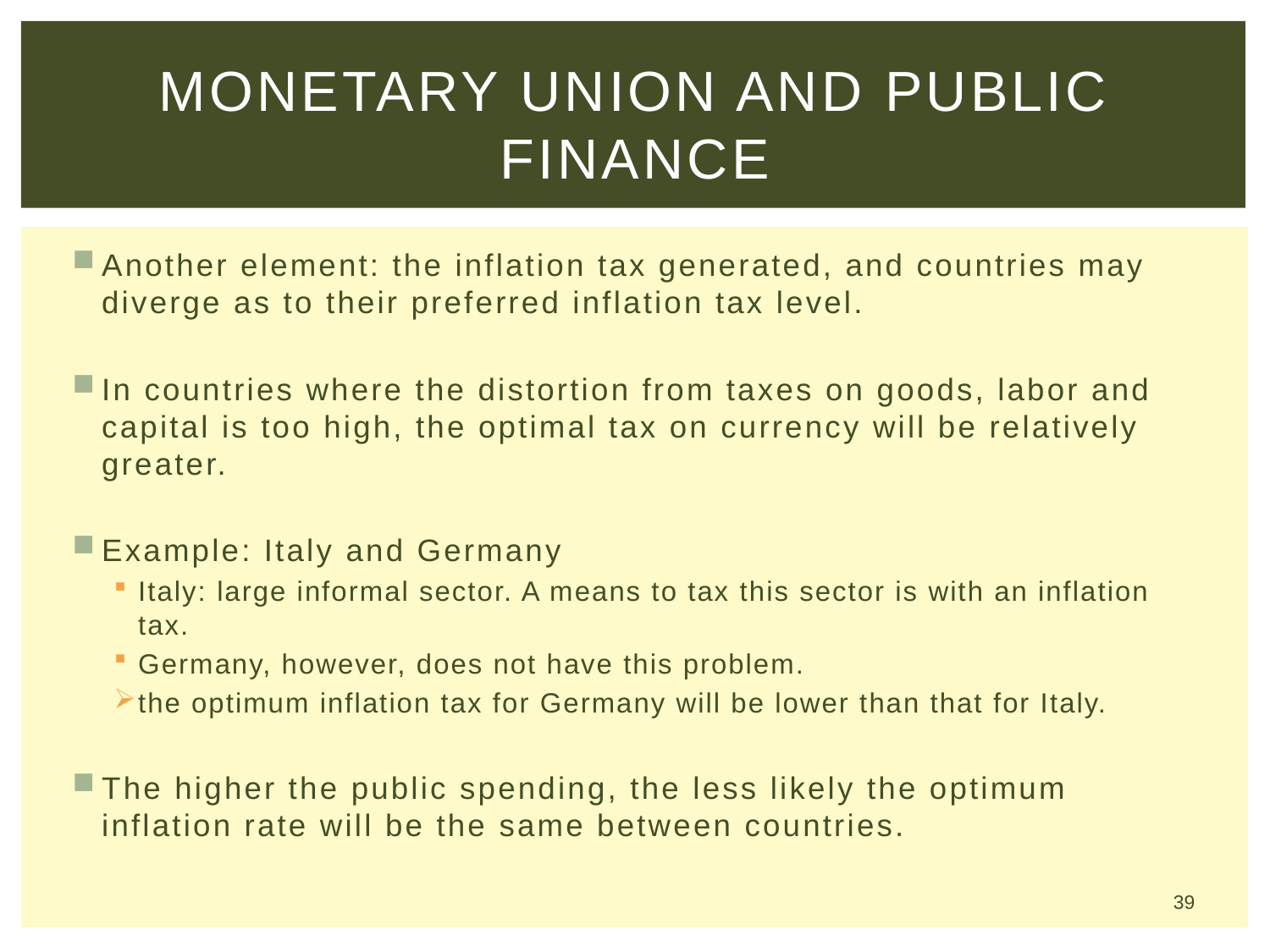

# Monetary Union and Public Finance
Another element: the inflation tax generated, and countries may diverge as to their preferred inflation tax level.

In countries where the distortion from taxes on goods, labor and capital is too high, the optimal tax on currency will be relatively greater.

Example: Italy and Germany
Italy: large informal sector. A means to tax this sector is with an inflation tax.
Germany, however, does not have this problem.
the optimum inflation tax for Germany will be lower than that for Italy.

The higher the public spending, the less likely the optimum inflation rate will be the same between countries.
39